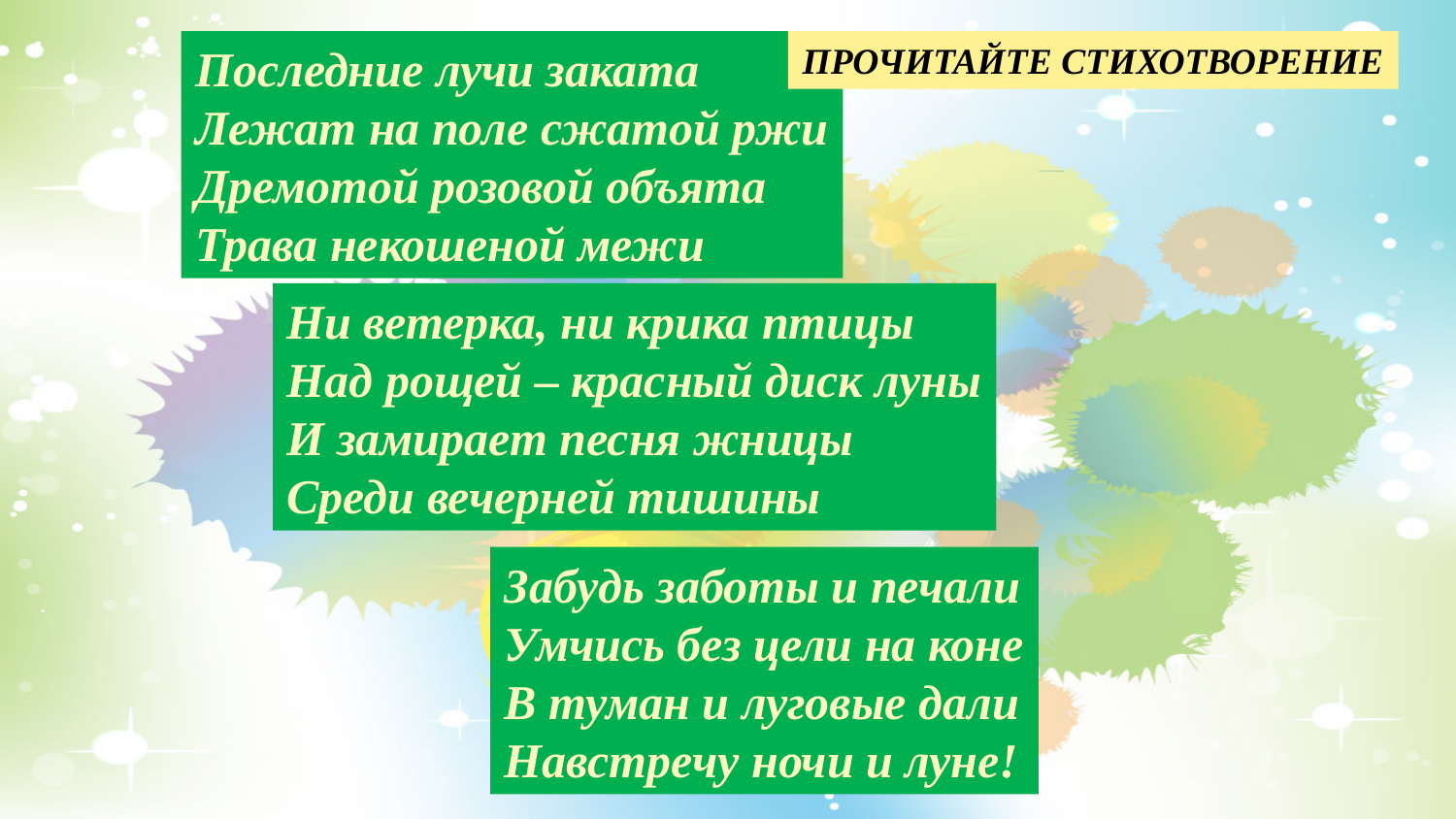

Последние лучи заката
Лежат на поле сжатой ржи
Дремотой розовой объята
Трава некошеной межи
ПРОЧИТАЙТЕ СТИХОТВОРЕНИЕ
Ни ветерка, ни крика птицы
Над рощей – красный диск луны
И замирает песня жницы
Среди вечерней тишины
Забудь заботы и печали
Умчись без цели на коне
В туман и луговые дали
Навстречу ночи и луне!